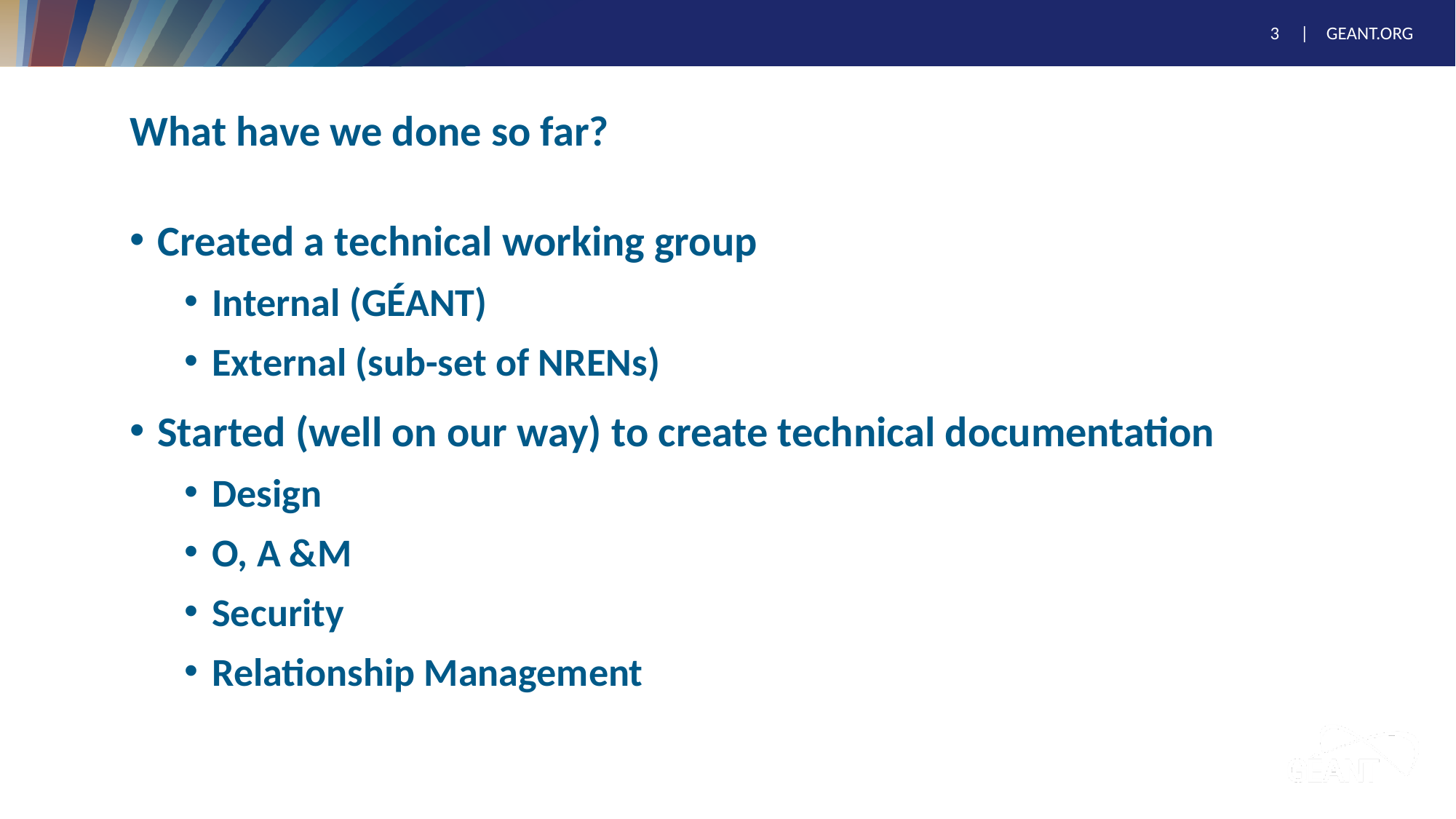

# What have we done so far?
Created a technical working group
Internal (GÉANT)
External (sub-set of NRENs)
Started (well on our way) to create technical documentation
Design
O, A &M
Security
Relationship Management